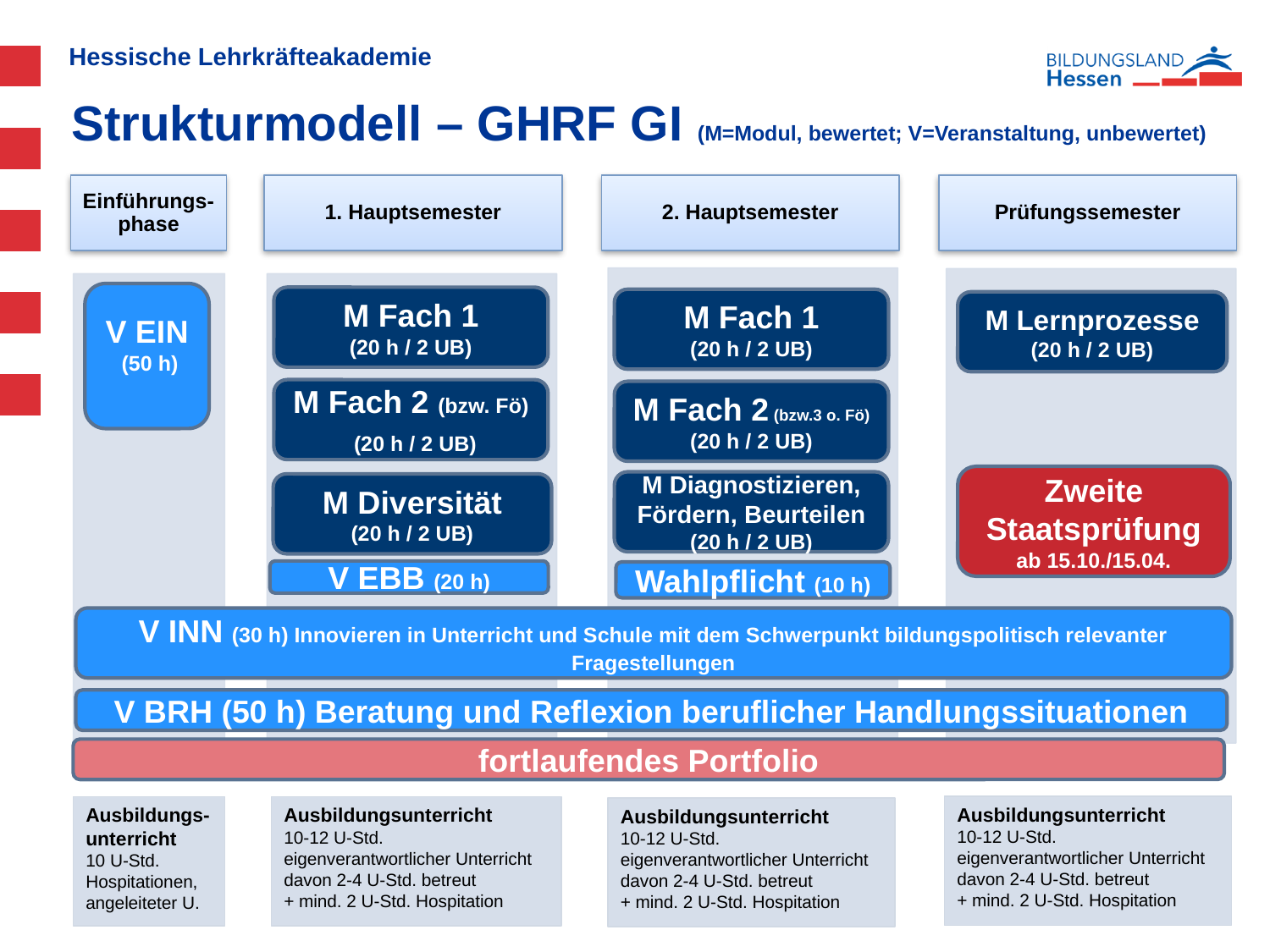

# Strukturmodell – GHRF GI (M=Modul, bewertet; V=Veranstaltung, unbewertet)
Einführungs-phase
1. Hauptsemester
2. Hauptsemester
Prüfungssemester
V EIN
 (50 h)

M Fach 1
(20 h / 2 UB)
M Fach 1
(20 h / 2 UB)
M Lernprozesse
(20 h / 2 UB)
M Fach 2 (bzw. Fö)
 (20 h / 2 UB)
M Fach 2 (bzw.3 o. Fö)
(20 h / 2 UB)
Zweite Staatsprüfung
ab 15.10./15.04.
M Diagnostizieren, Fördern, Beurteilen
(20 h / 2 UB)
M Diversität
(20 h / 2 UB)
V EBB (20 h)
Wahlpflicht (10 h)
V INN (30 h) Innovieren in Unterricht und Schule mit dem Schwerpunkt bildungspolitisch relevanter Fragestellungen
V BRH (50 h) Beratung und Reflexion beruflicher Handlungssituationen
fortlaufendes Portfolio
Ausbildungsunterricht
10-12 U-Std. eigenverantwortlicher Unterricht
davon 2-4 U-Std. betreut
+ mind. 2 U-Std. Hospitation
Ausbildungs- unterricht
10 U-Std. Hospitationen, angeleiteter U.
Ausbildungsunterricht
10-12 U-Std. eigenverantwortlicher Unterricht
davon 2-4 U-Std. betreut
+ mind. 2 U-Std. Hospitation
Ausbildungsunterricht
10-12 U-Std. eigenverantwortlicher Unterricht
davon 2-4 U-Std. betreut
+ mind. 2 U-Std. Hospitation